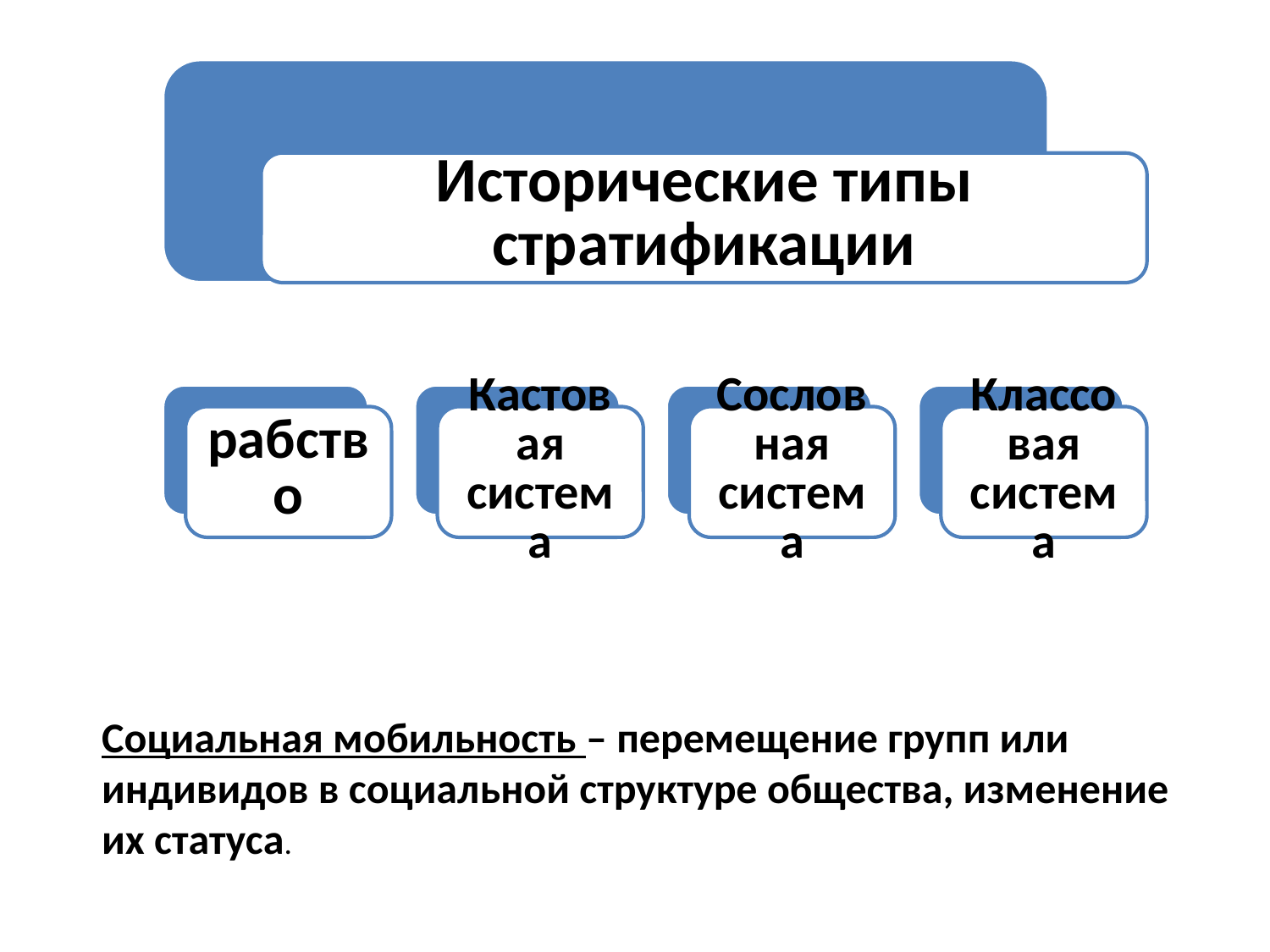

Исторические типы стратификации
рабство
Кастовая система
Сословная система
Классовая система
Социальная мобильность – перемещение групп или индивидов в социальной структуре общества, изменение их статуса.